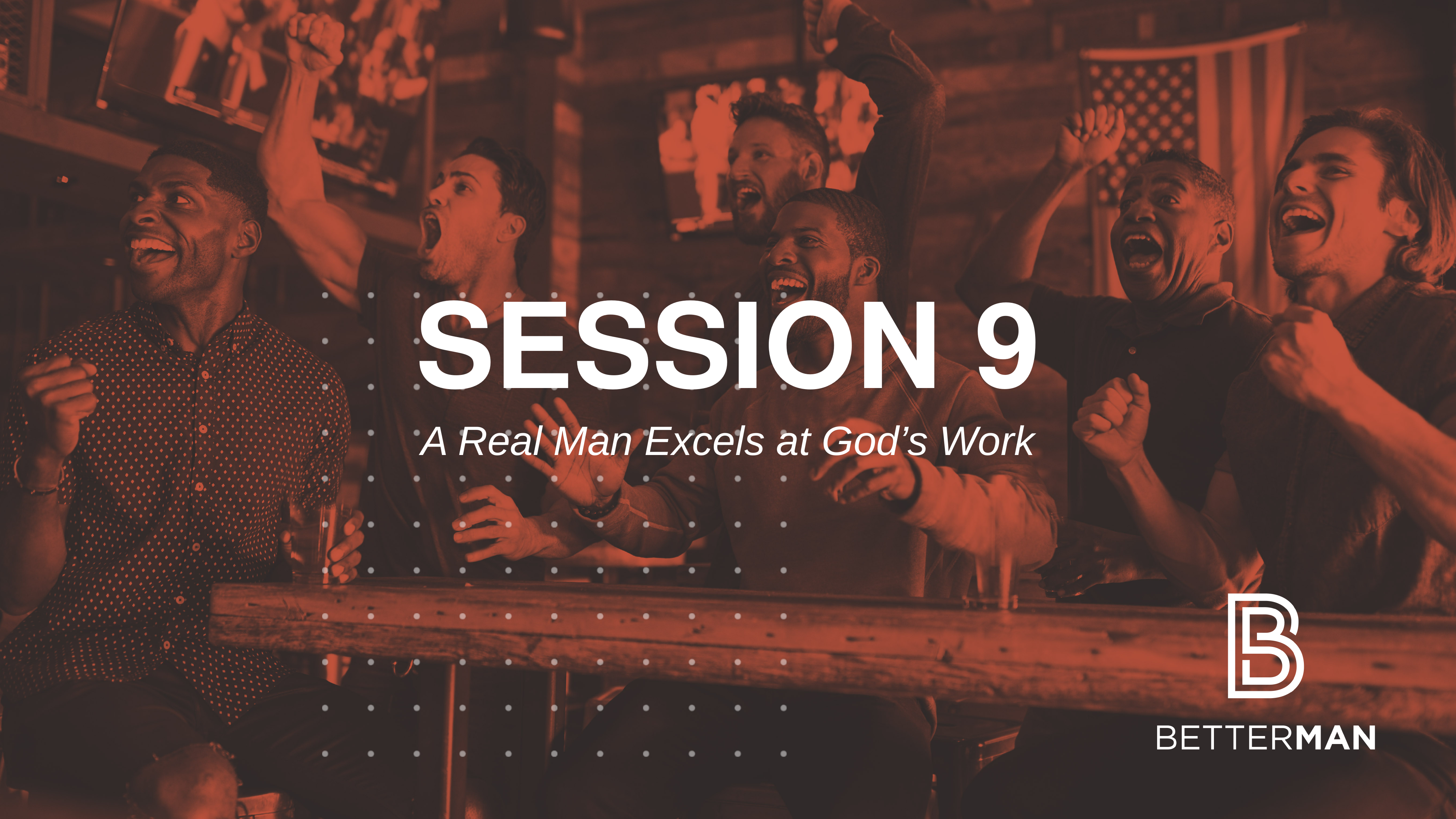

# SESSION 9
A Real Man Excels at God’s Work